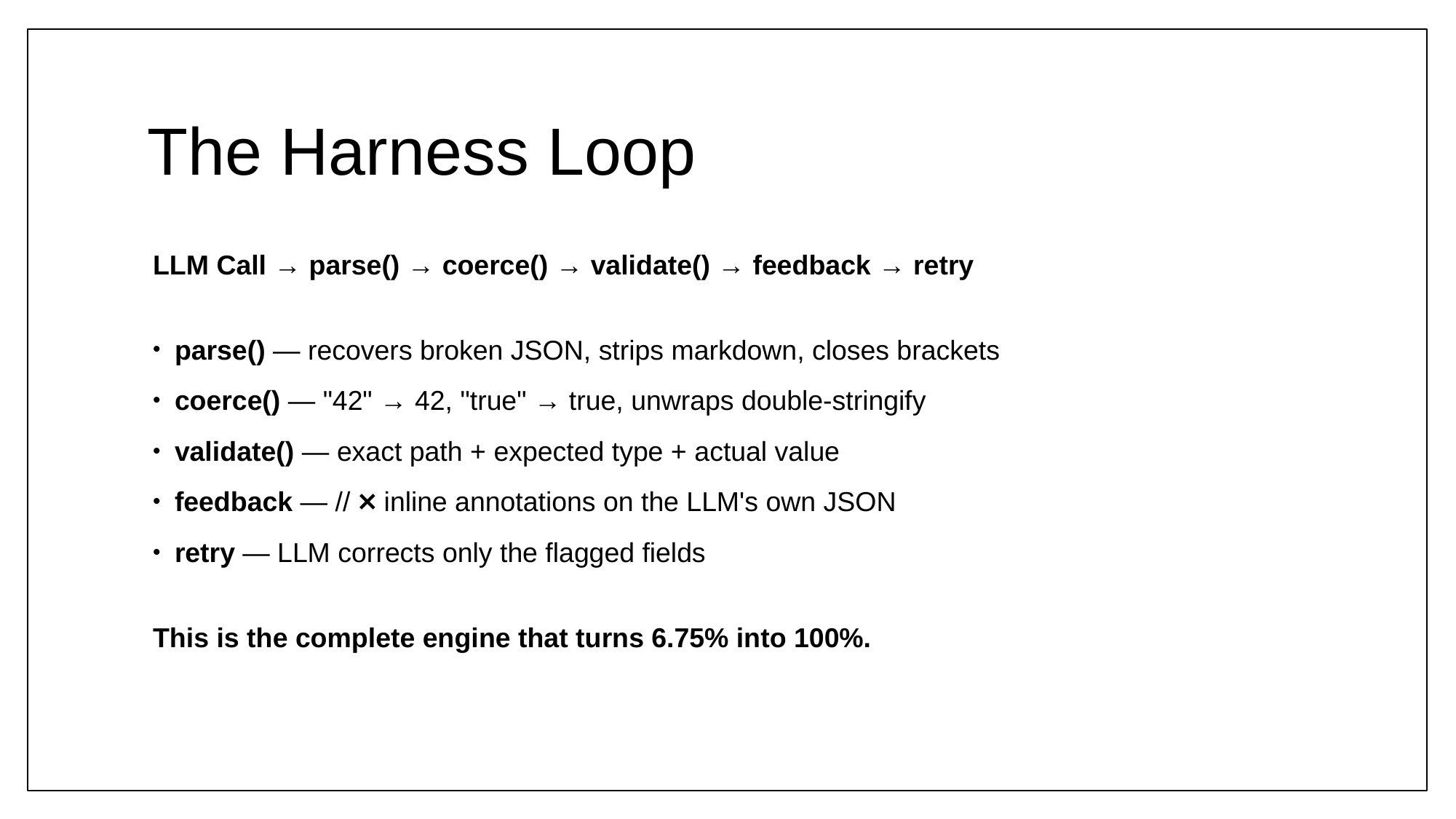

# The Harness Loop
LLM Call → parse() → coerce() → validate() → feedback → retry

parse() — recovers broken JSON, strips markdown, closes brackets
coerce() — "42" → 42, "true" → true, unwraps double-stringify
validate() — exact path + expected type + actual value
feedback — // ❌ inline annotations on the LLM's own JSON
retry — LLM corrects only the flagged fields

This is the complete engine that turns 6.75% into 100%.